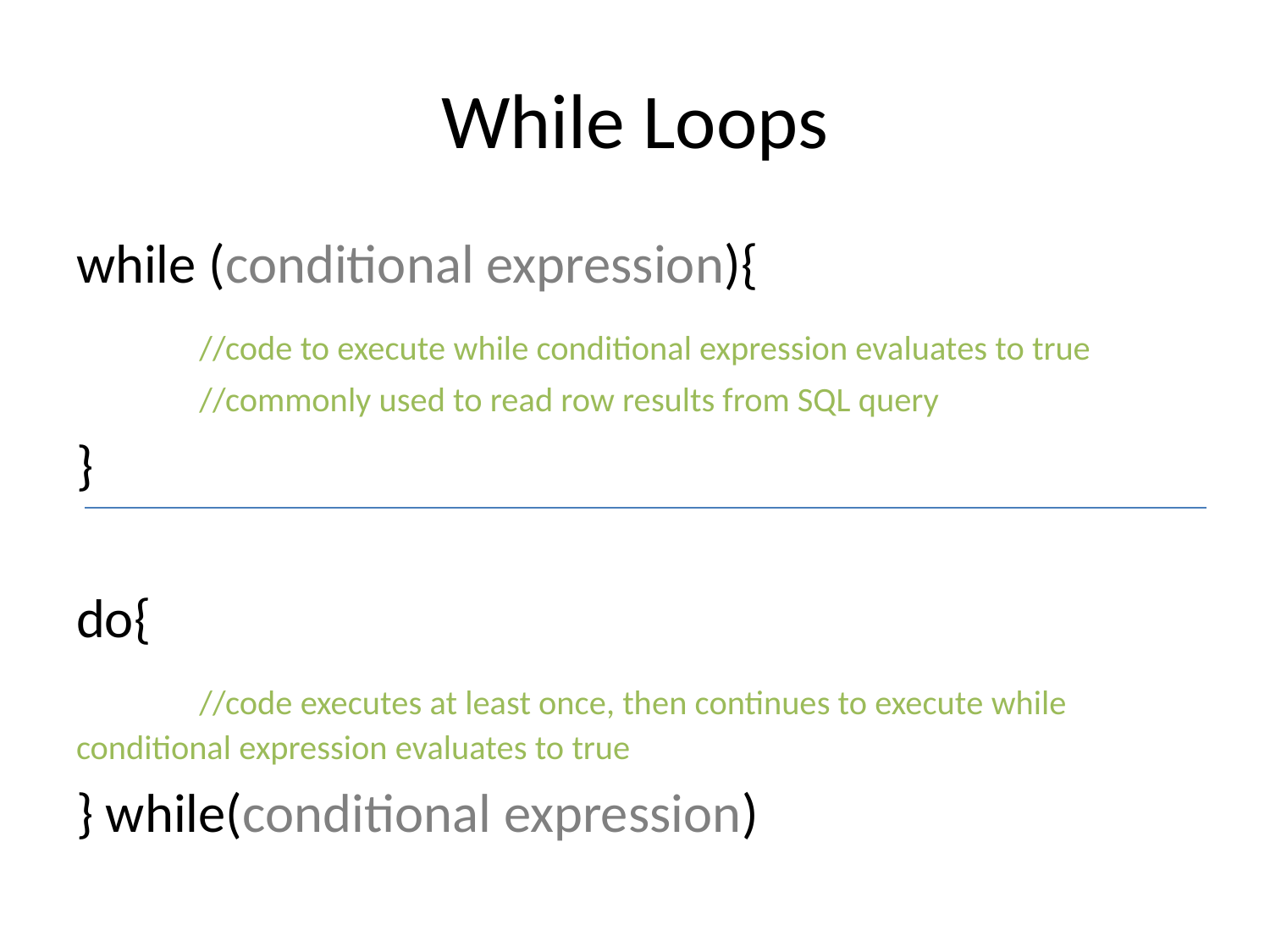

# While Loops
while (conditional expression){
	//code to execute while conditional expression evaluates to true
	//commonly used to read row results from SQL query
}

do{
	//code executes at least once, then continues to execute while conditional expression evaluates to true
} while(conditional expression)